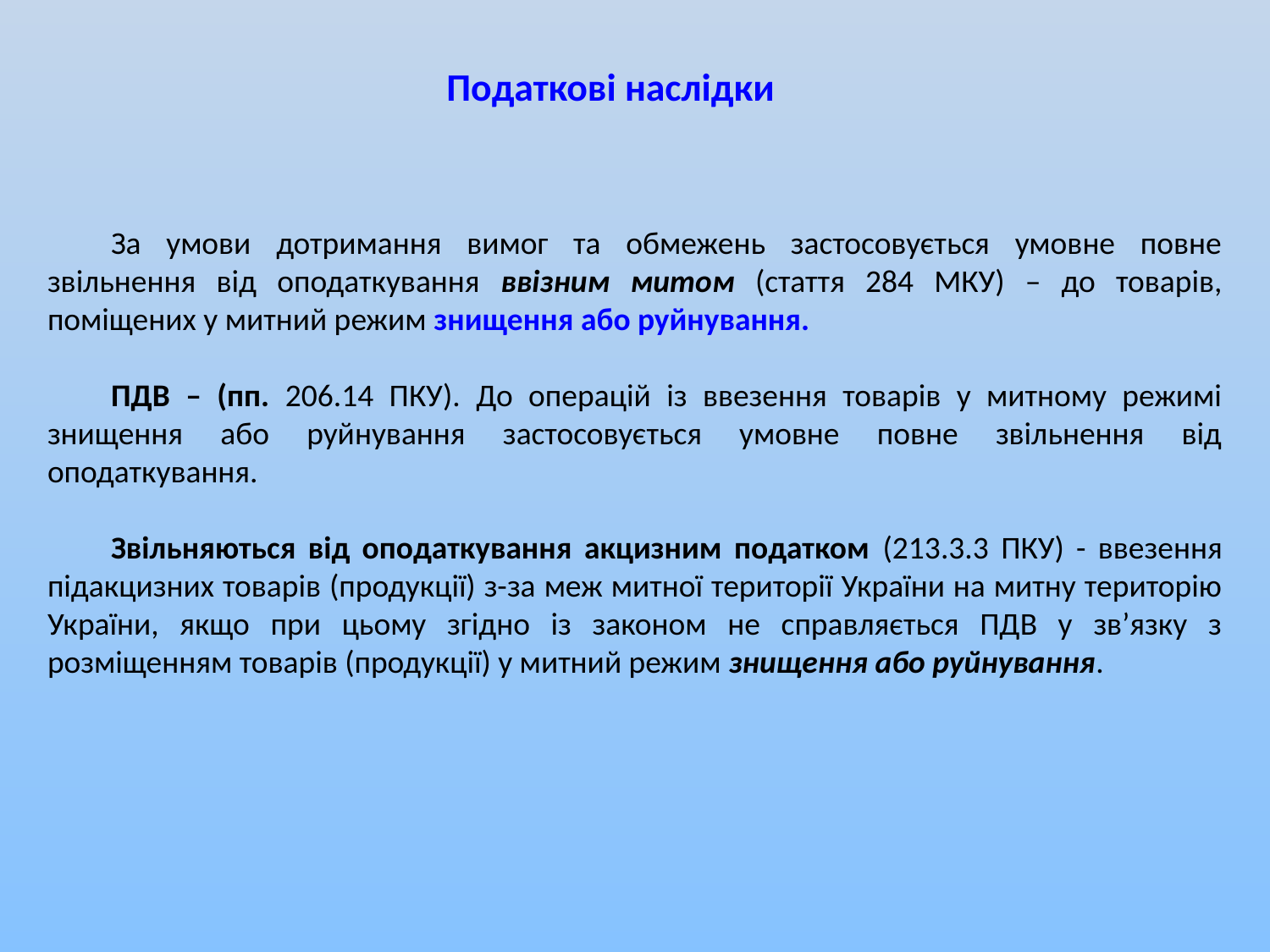

Податкові наслідки
За умови дотримання вимог та обмежень застосовується умовне повне звільнення від оподаткування ввізним митом (стаття 284 МКУ) – до товарів, поміщених у митний режим знищення або руйнування.

ПДВ – (пп. 206.14 ПКУ). До операцій із ввезення товарів у митному режимі знищення або руйнування застосовується умовне повне звільнення від оподаткування.

Звільняються від оподаткування акцизним податком (213.3.3 ПКУ) - ввезення підакцизних товарів (продукції) з-за меж митної території України на митну територію України, якщо при цьому згідно із законом не справляється ПДВ у зв’язку з розміщенням товарів (продукції) у митний режим знищення або руйнування.